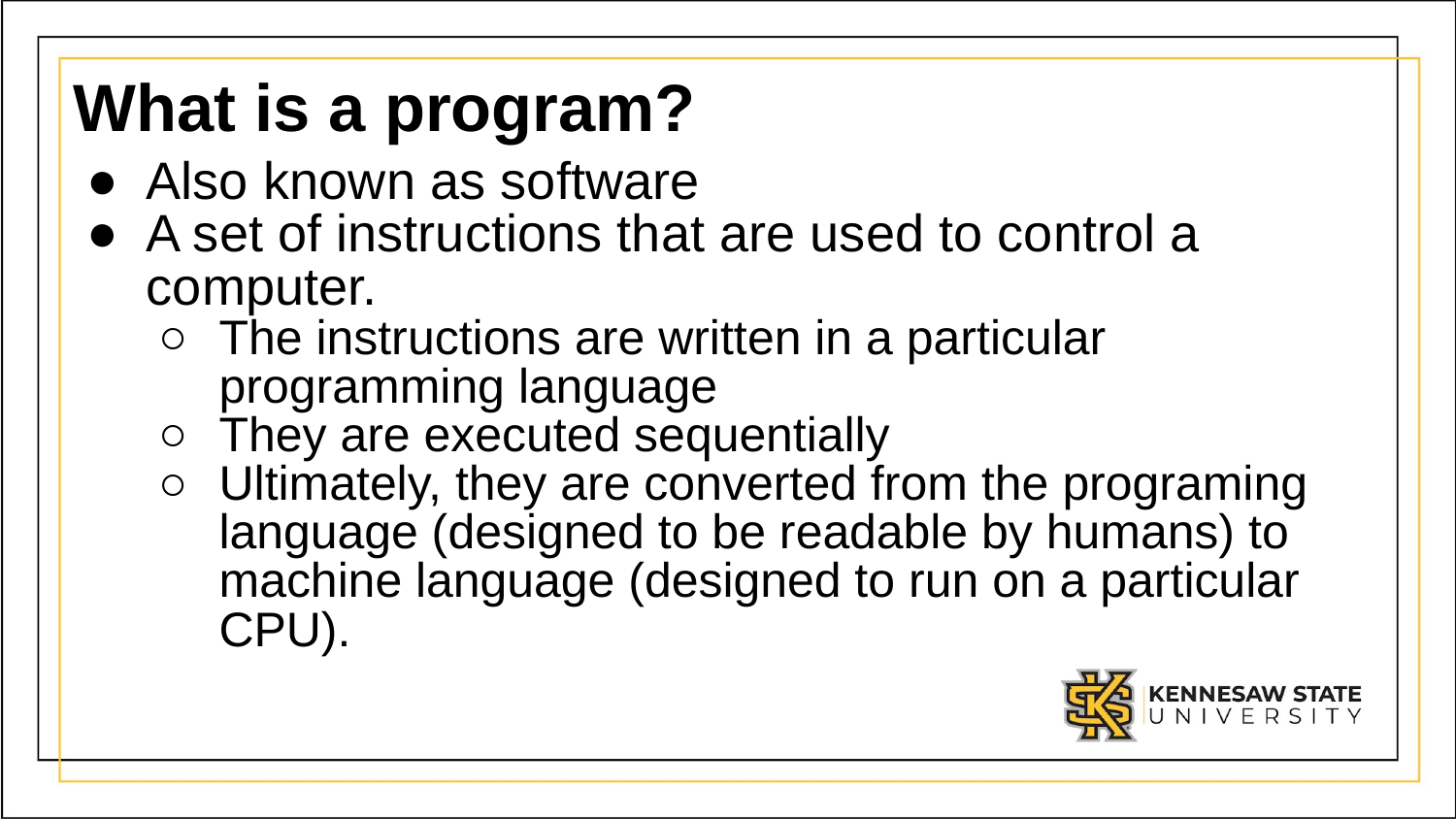

# What is a program?
Also known as software
A set of instructions that are used to control a computer.
The instructions are written in a particular programming language
They are executed sequentially
Ultimately, they are converted from the programing language (designed to be readable by humans) to machine language (designed to run on a particular CPU).